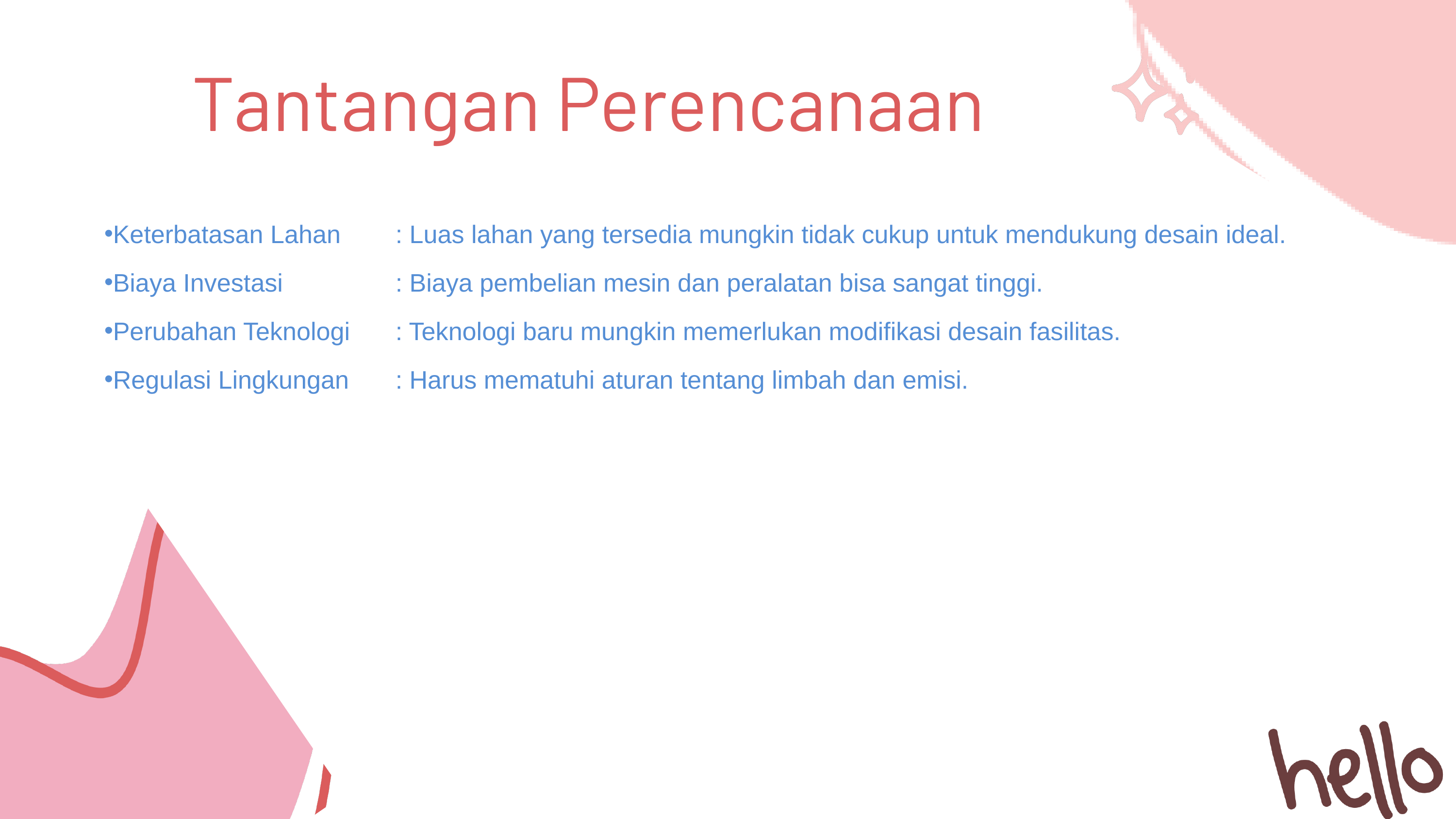

Tantangan Perencanaan
Keterbatasan Lahan 	: Luas lahan yang tersedia mungkin tidak cukup untuk mendukung desain ideal.
Biaya Investasi 		: Biaya pembelian mesin dan peralatan bisa sangat tinggi.
Perubahan Teknologi 	: Teknologi baru mungkin memerlukan modifikasi desain fasilitas.
Regulasi Lingkungan 	: Harus mematuhi aturan tentang limbah dan emisi.